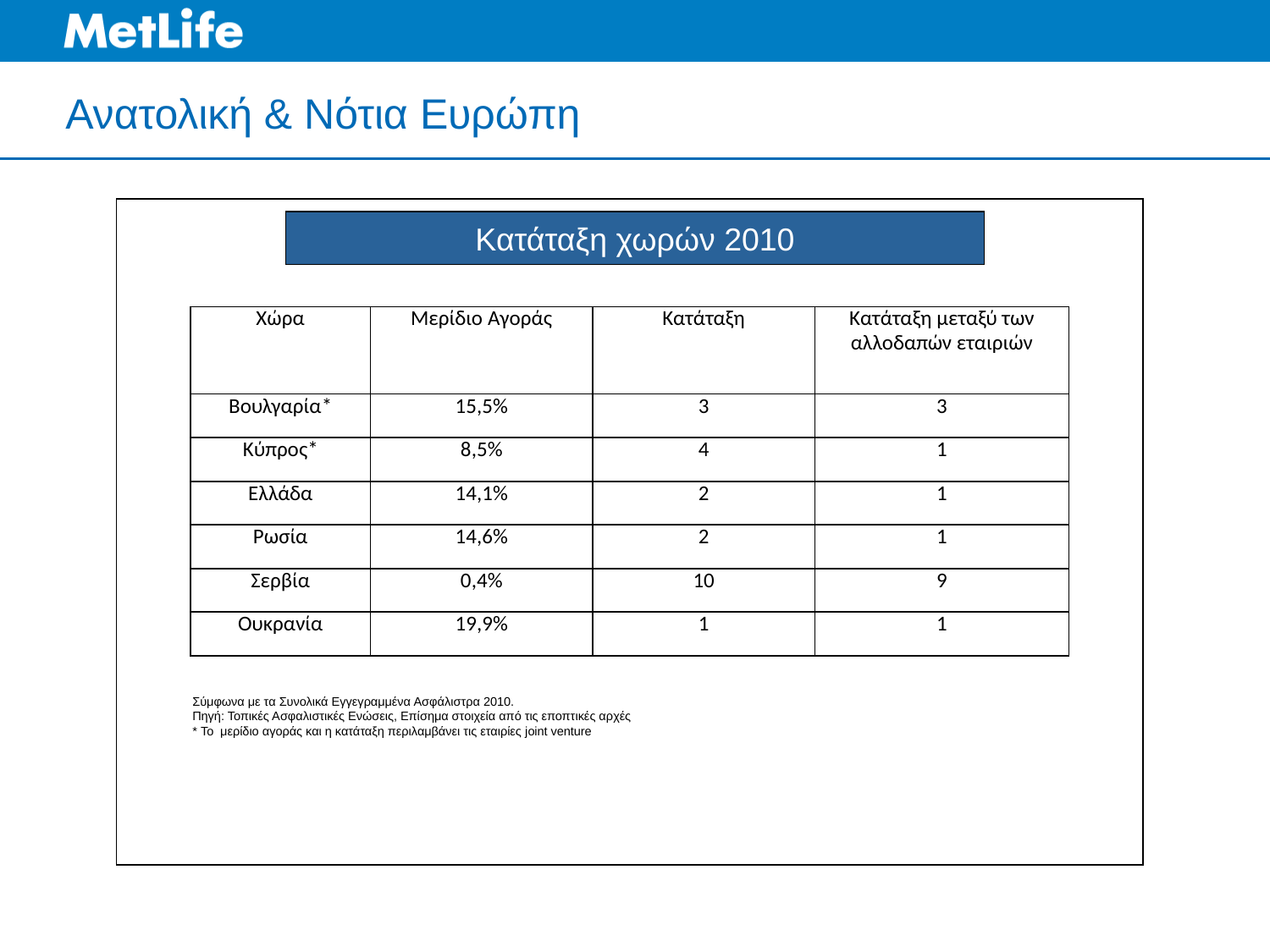

# Ανατολική & Νότια Ευρώπη

Κατάταξη χωρών 2010
| Χώρα | Μερίδιο Αγοράς | Κατάταξη | Κατάταξη μεταξύ των αλλοδαπών εταιριών |
| --- | --- | --- | --- |
| Βουλγαρία\* | 15,5% | 3 | 3 |
| Κύπρος\* | 8,5% | 4 | 1 |
| Ελλάδα | 14,1% | 2 | 1 |
| Ρωσία | 14,6% | 2 | 1 |
| Σερβία | 0,4% | 10 | 9 |
| Ουκρανία | 19,9% | 1 | 1 |
Σύμφωνα με τα Συνολικά Εγγεγραμμένα Ασφάλιστρα 2010.
Πηγή: Τοπικές Ασφαλιστικές Ενώσεις, Επίσημα στοιχεία από τις εποπτικές αρχές
* Το  μερίδιο αγοράς και η κατάταξη περιλαμβάνει τις εταιρίες joint venture